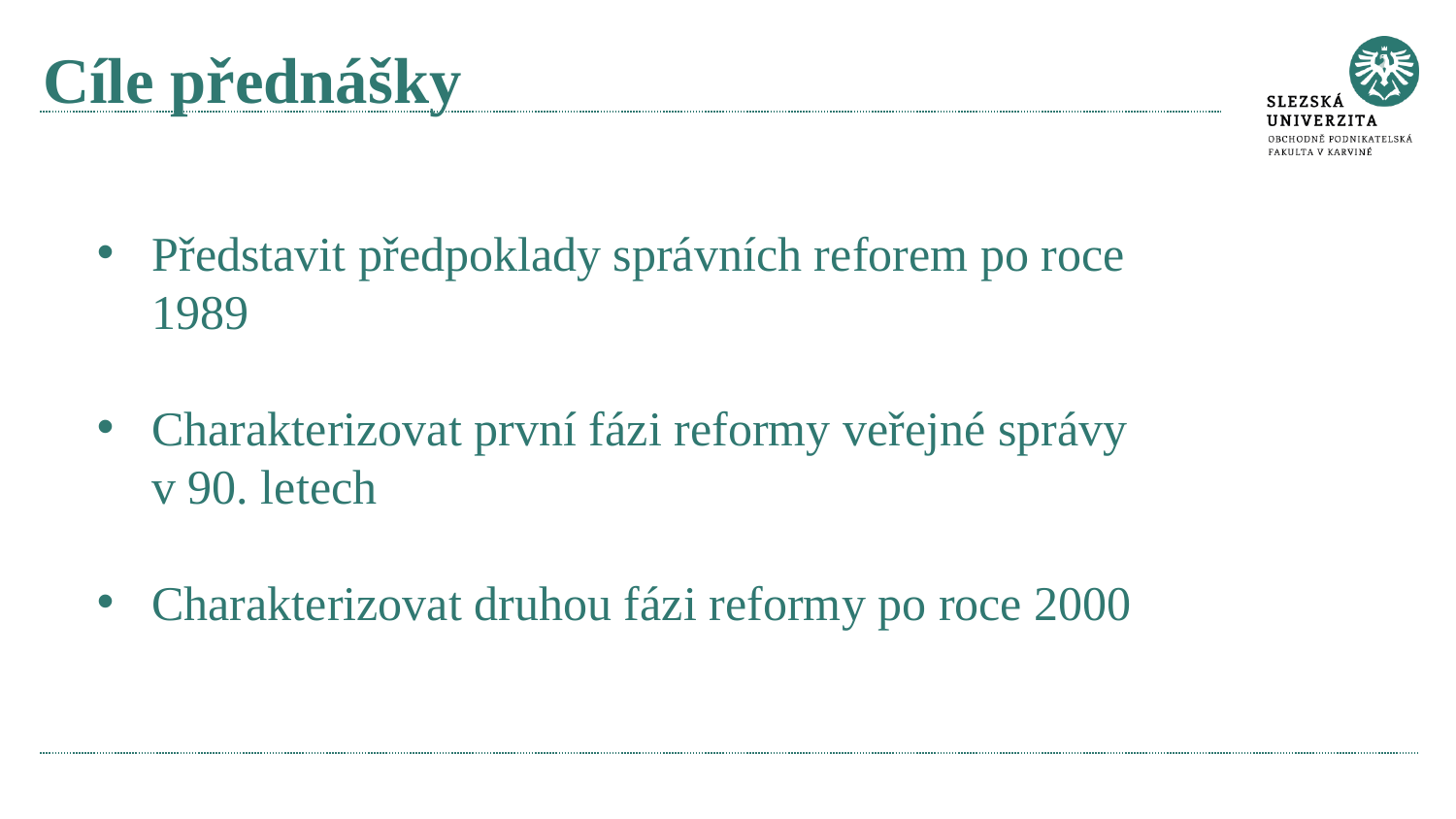

# Cíle přednášky

Představit předpoklady správních reforem po roce 1989

Charakterizovat první fázi reformy veřejné správy
v 90. letech

Charakterizovat druhou fázi reformy po roce 2000